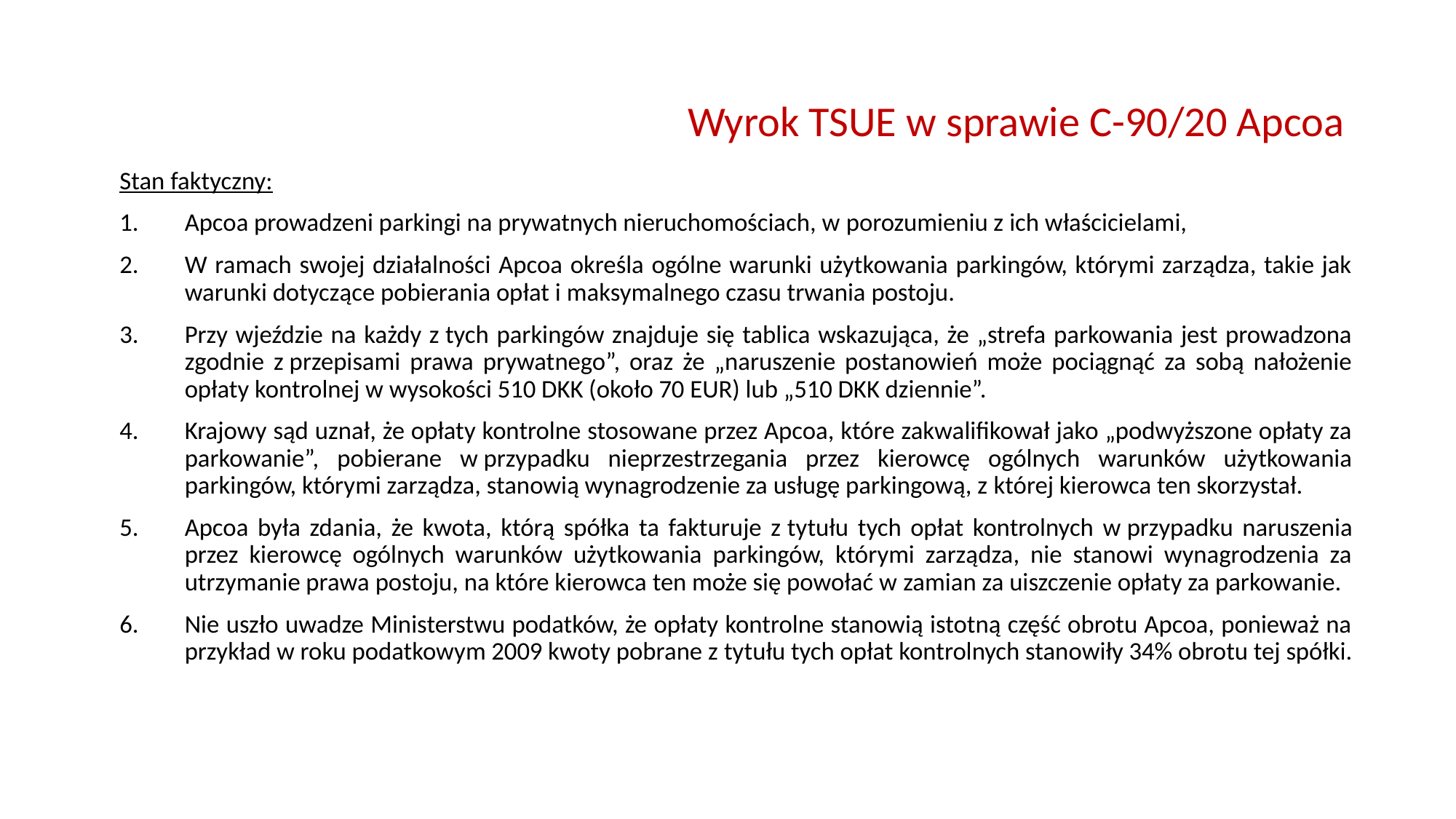

# Wyrok TSUE w sprawie C-90/20 Apcoa
Stan faktyczny:
Apcoa prowadzeni parkingi na prywatnych nieruchomościach, w porozumieniu z ich właścicielami,
W ramach swojej działalności Apcoa określa ogólne warunki użytkowania parkingów, którymi zarządza, takie jak warunki dotyczące pobierania opłat i maksymalnego czasu trwania postoju.
Przy wjeździe na każdy z tych parkingów znajduje się tablica wskazująca, że „strefa parkowania jest prowadzona zgodnie z przepisami prawa prywatnego”, oraz że „naruszenie postanowień może pociągnąć za sobą nałożenie opłaty kontrolnej w wysokości 510 DKK (około 70 EUR) lub „510 DKK dziennie”.
Krajowy sąd uznał, że opłaty kontrolne stosowane przez Apcoa, które zakwalifikował jako „podwyższone opłaty za parkowanie”, pobierane w przypadku nieprzestrzegania przez kierowcę ogólnych warunków użytkowania parkingów, którymi zarządza, stanowią wynagrodzenie za usługę parkingową, z której kierowca ten skorzystał.
Apcoa była zdania, że kwota, którą spółka ta fakturuje z tytułu tych opłat kontrolnych w przypadku naruszenia przez kierowcę ogólnych warunków użytkowania parkingów, którymi zarządza, nie stanowi wynagrodzenia za utrzymanie prawa postoju, na które kierowca ten może się powołać w zamian za uiszczenie opłaty za parkowanie.
Nie uszło uwadze Ministerstwu podatków, że opłaty kontrolne stanowią istotną część obrotu Apcoa, ponieważ na przykład w roku podatkowym 2009 kwoty pobrane z tytułu tych opłat kontrolnych stanowiły 34% obrotu tej spółki.